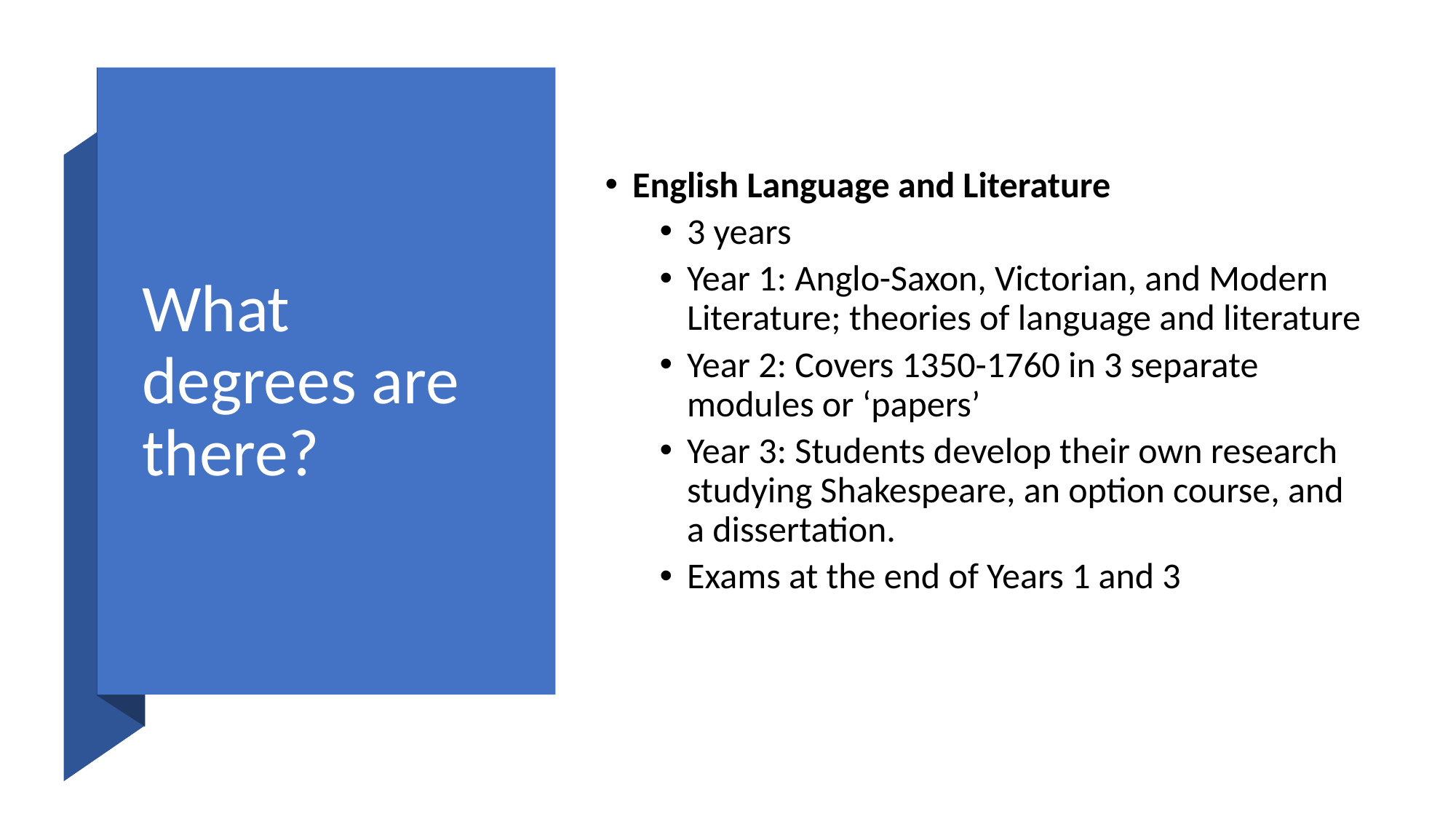

# What degrees are there?
English Language and Literature
3 years
Year 1: Anglo-Saxon, Victorian, and Modern Literature; theories of language and literature
Year 2: Covers 1350-1760 in 3 separate modules or ‘papers’
Year 3: Students develop their own research studying Shakespeare, an option course, and a dissertation.
Exams at the end of Years 1 and 3